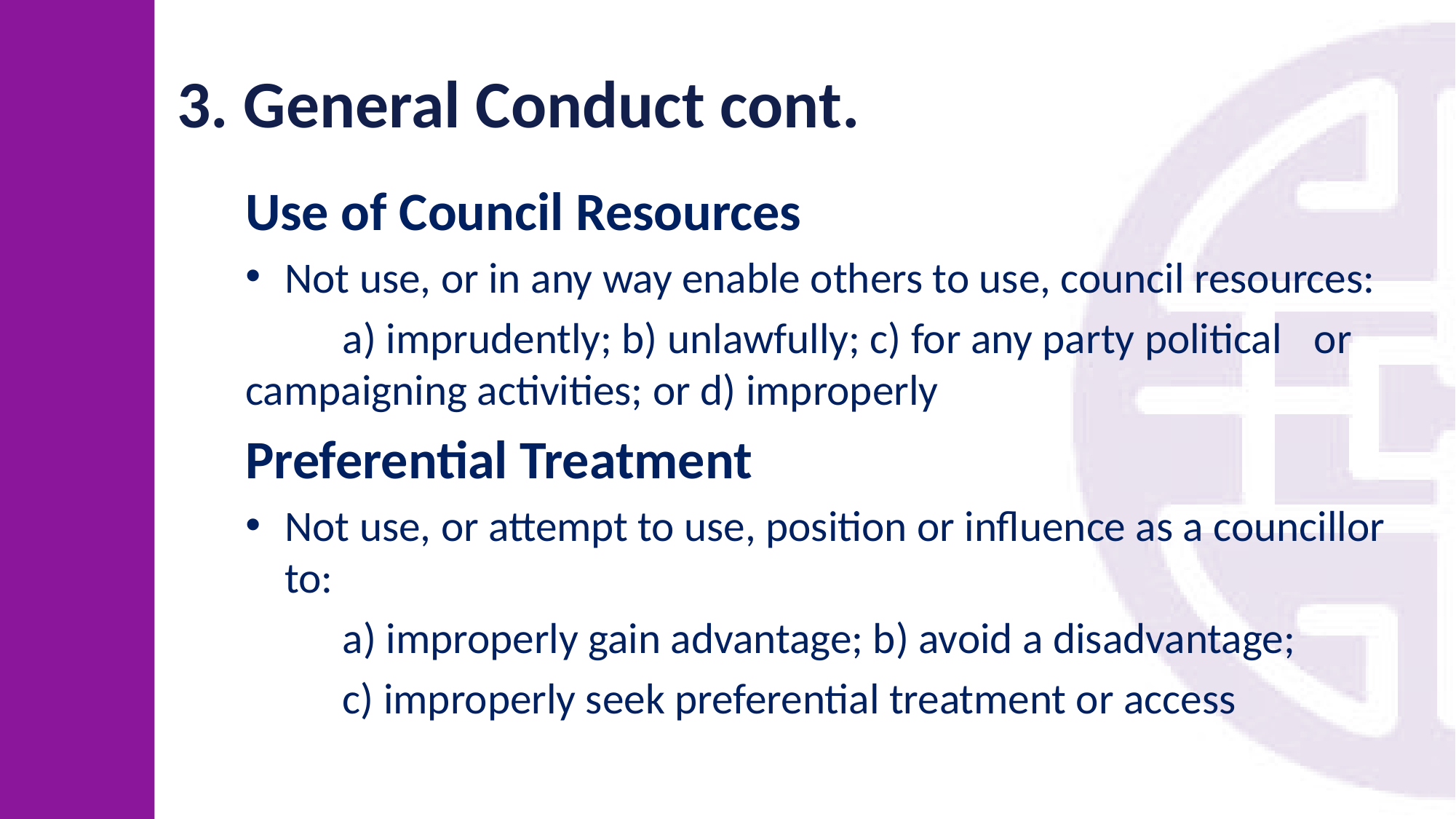

# 3. General Conduct cont.
Use of Council Resources
Not use, or in any way enable others to use, council resources:
	a) imprudently; b) unlawfully; c) for any party political 	or campaigning activities; or d) improperly
Preferential Treatment
Not use, or attempt to use, position or influence as a councillor to:
	a) improperly gain advantage; b) avoid a disadvantage;
 	c) improperly seek preferential treatment or access